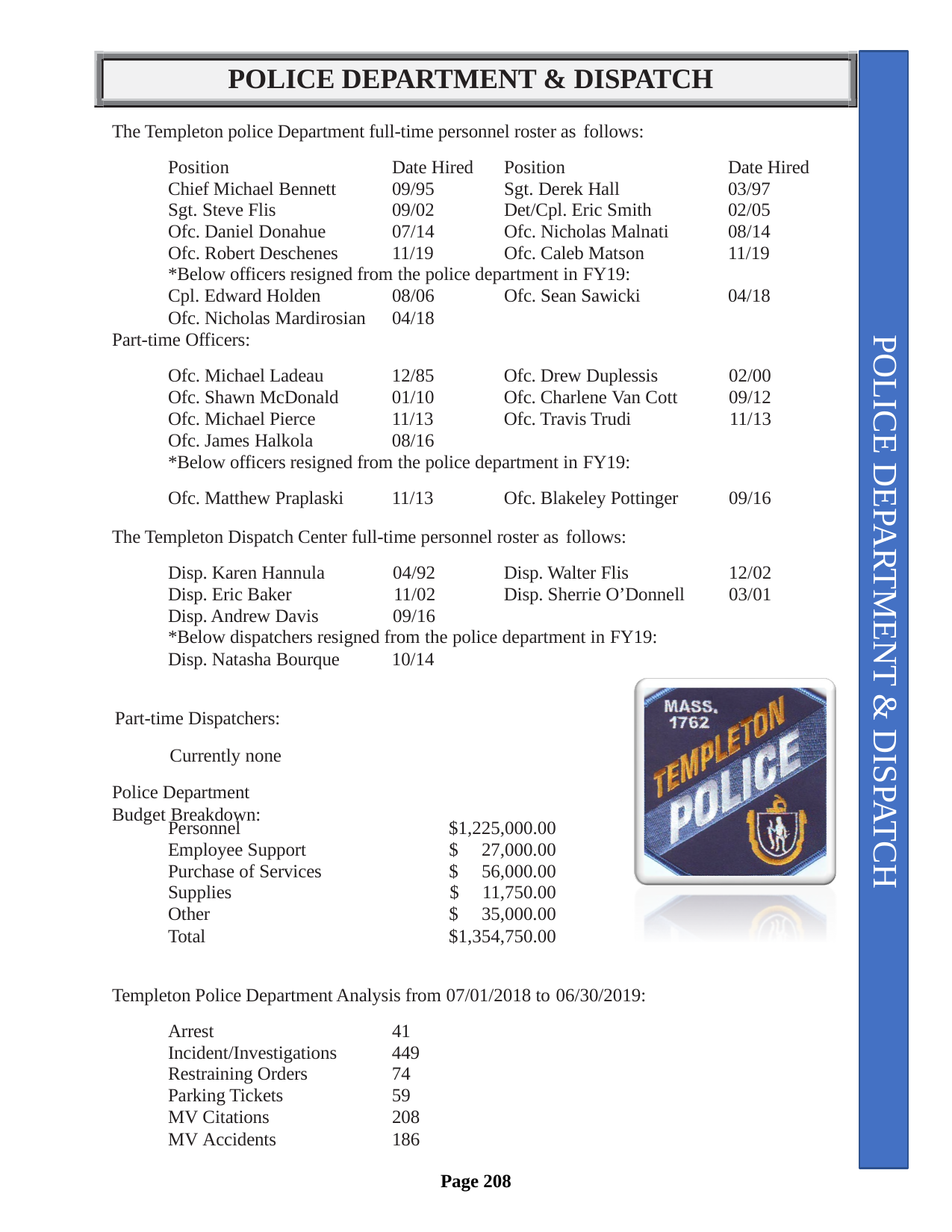

POLICE DEPARTMENT & DISPATCH

POLICE DEPARTMENT & DISPATCH

The Templeton police Department full-time personnel roster as follows:
| Position | Date Hired | Position | Date Hired |
| --- | --- | --- | --- |
| Chief Michael Bennett | 09/95 | Sgt. Derek Hall | 03/97 |
| Sgt. Steve Flis | 09/02 | Det/Cpl. Eric Smith | 02/05 |
| Ofc. Daniel Donahue | 07/14 | Ofc. Nicholas Malnati | 08/14 |
| Ofc. Robert Deschenes | 11/19 | Ofc. Caleb Matson | 11/19 |
| \*Below officers resigned from the police department in FY19: |  |  |  |
| Cpl. Edward Holden | 08/06 | Ofc. Sean Sawicki | 04/18 |
| Ofc. Nicholas Mardirosian | 04/18 |  |  |
Part-time Officers:
| Ofc. Michael Ladeau | 12/85 | Ofc. Drew Duplessis | 02/00 |
| --- | --- | --- | --- |
| Ofc. Shawn McDonald | 01/10 | Ofc. Charlene Van Cott | 09/12 |
| Ofc. Michael Pierce | 11/13 | Ofc. Travis Trudi | 11/13 |
| Ofc. James Halkola | 08/16 |  |  |
| \*Below officers resigned from the police department in FY19: |  |  |  |
| Ofc. Matthew Praplaski | 11/13 | Ofc. Blakeley Pottinger | 09/16 |
The Templeton Dispatch Center full-time personnel roster as follows:
| Disp. Karen Hannula | 04/92 | Disp. Walter Flis | 12/02 |
| --- | --- | --- | --- |
| Disp. Eric Baker | 11/02 | Disp. Sherrie O’Donnell | 03/01 |
| Disp. Andrew Davis | 09/16 |  |  |
| \*Below dispatchers resigned from the police department in FY19: |  |  |  |
| Disp. Natasha Bourque | 10/14 |  |  |

Part-time Dispatchers:
Currently none
Police Department Budget Breakdown:
| Personnel | $1,225,000.00 |
| --- | --- |
| Employee Support | $ 27,000.00 |
| Purchase of Services | $ 56,000.00 |
| Supplies | $ 11,750.00 |
| Other | $ 35,000.00 |
| Total | $1,354,750.00 |
Templeton Police Department Analysis from 07/01/2018 to 06/30/2019:
| Arrest | 41 |
| --- | --- |
| Incident/Investigations | 449 |
| Restraining Orders | 74 |
| Parking Tickets | 59 |
| MV Citations | 208 |
| MV Accidents | 186 |
Page 208